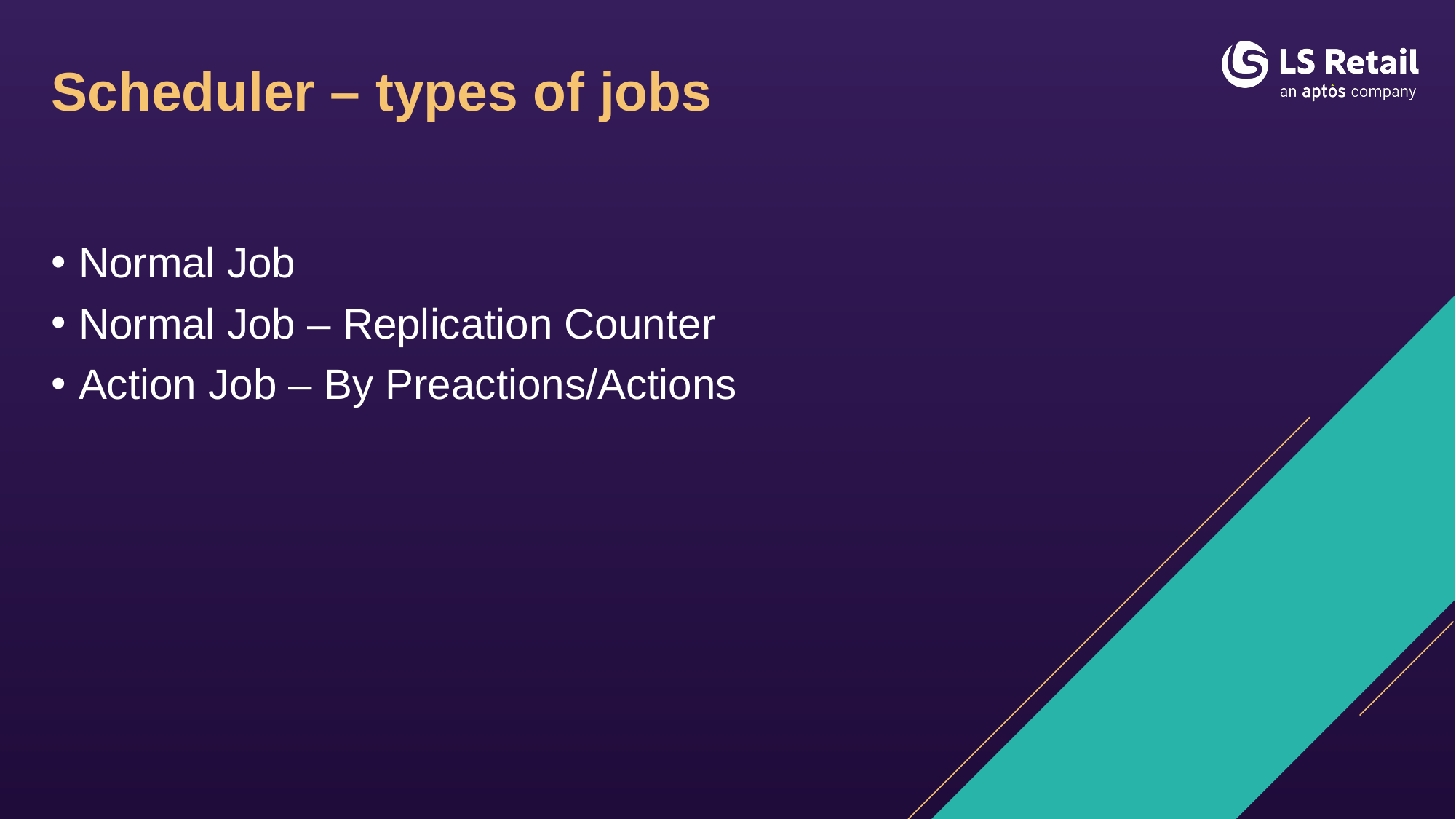

# Scheduler – types of jobs

Normal Job
Normal Job – Replication Counter
Action Job – By Preactions/Actions